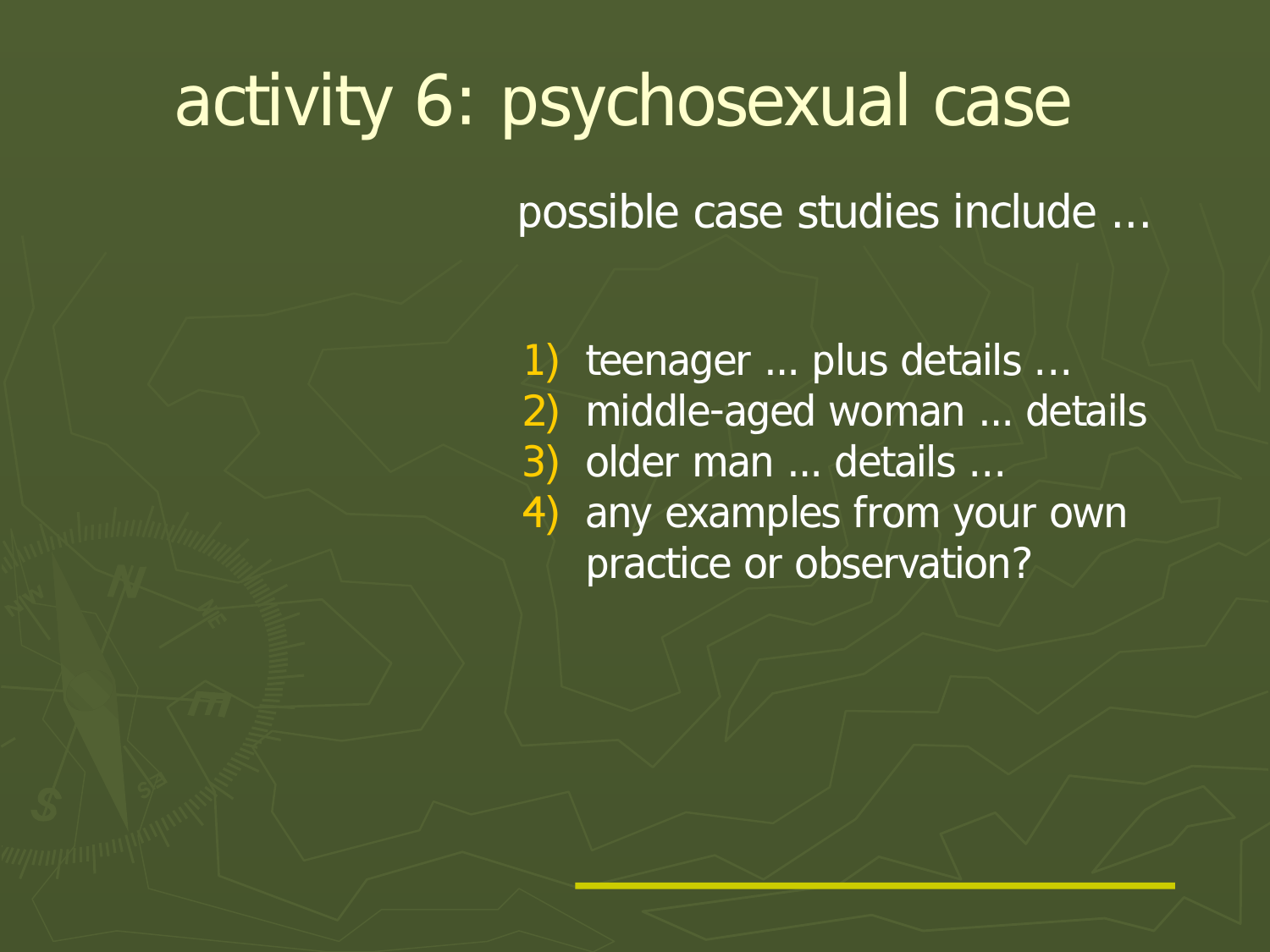

# activity 6: psychosexual case
possible case studies include ...
teenager … plus details ...
middle-aged woman … details
older man … details ...
any examples from your own practice or observation?